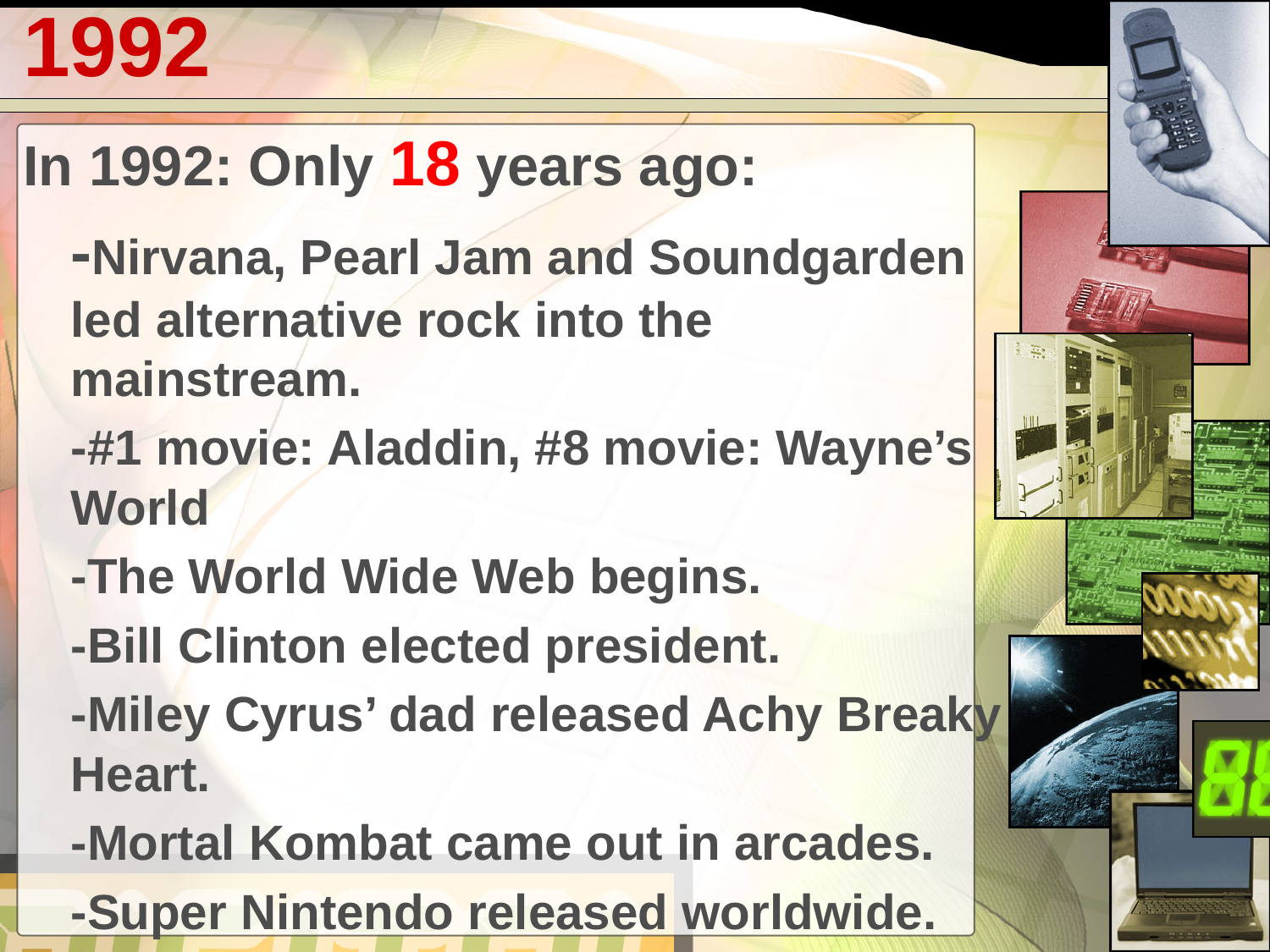

# 1992
In 1992: Only 18 years ago:
	-Nirvana, Pearl Jam and Soundgarden led alternative rock into the mainstream.
	-#1 movie: Aladdin, #8 movie: Wayne’s World
	-The World Wide Web begins.
	-Bill Clinton elected president.
	-Miley Cyrus’ dad released Achy Breaky Heart.
	-Mortal Kombat came out in arcades.
	-Super Nintendo released worldwide.